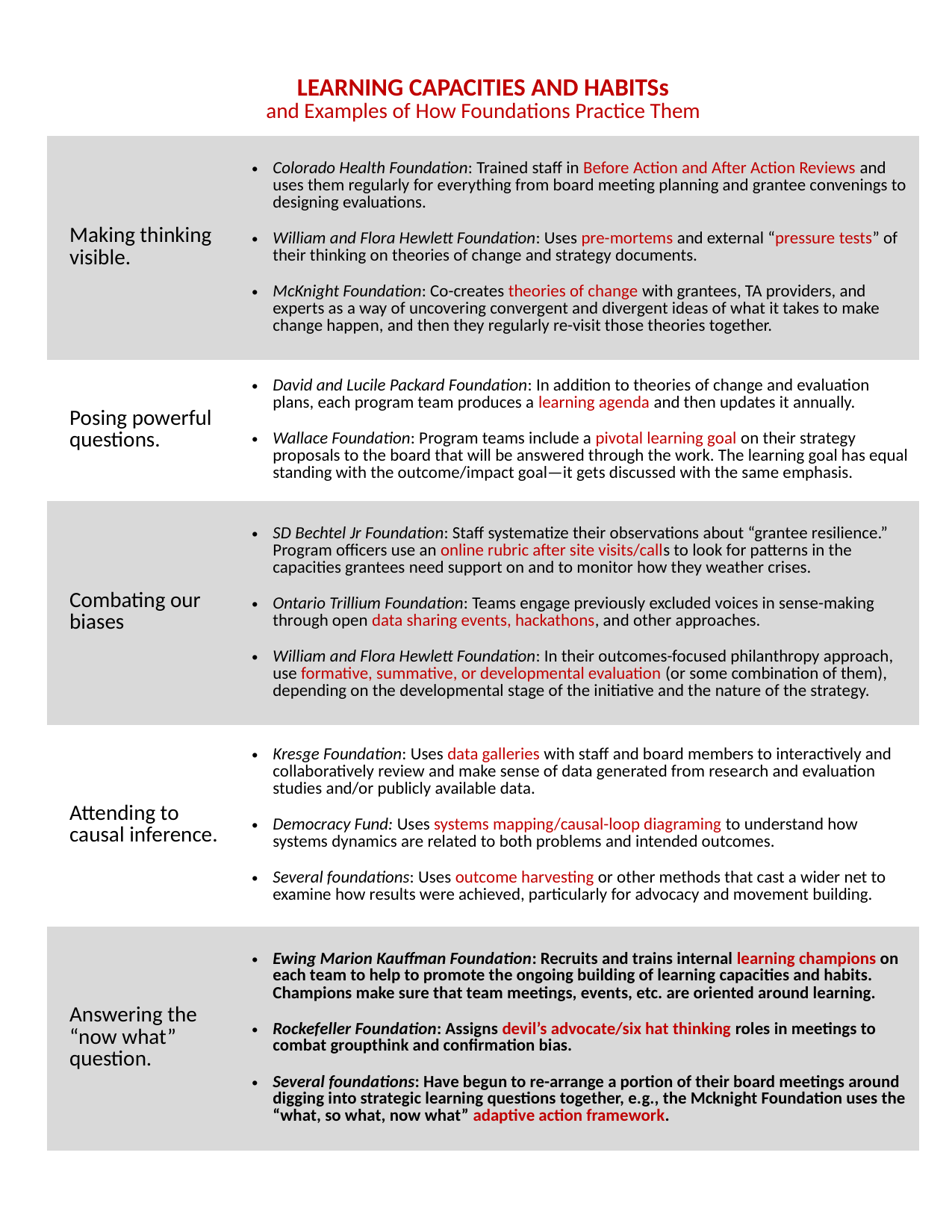

| LEARNING CAPACITIES AND HABITSs and Examples of How Foundations Practice Them |  |
| --- | --- |
|  |  |
| Making thinking visible. | Colorado Health Foundation: Trained staff in Before Action and After Action Reviews and uses them regularly for everything from board meeting planning and grantee convenings to designing evaluations. William and Flora Hewlett Foundation: Uses pre-mortems and external “pressure tests” of their thinking on theories of change and strategy documents. McKnight Foundation: Co-creates theories of change with grantees, TA providers, and experts as a way of uncovering convergent and divergent ideas of what it takes to make change happen, and then they regularly re-visit those theories together. |
| Posing powerful questions. | David and Lucile Packard Foundation: In addition to theories of change and evaluation plans, each program team produces a learning agenda and then updates it annually. Wallace Foundation: Program teams include a pivotal learning goal on their strategy proposals to the board that will be answered through the work. The learning goal has equal standing with the outcome/impact goal—it gets discussed with the same emphasis. |
| Combating our biases | SD Bechtel Jr Foundation: Staff systematize their observations about “grantee resilience.” Program officers use an online rubric after site visits/calls to look for patterns in the capacities grantees need support on and to monitor how they weather crises. Ontario Trillium Foundation: Teams engage previously excluded voices in sense-making through open data sharing events, hackathons, and other approaches. William and Flora Hewlett Foundation: In their outcomes-focused philanthropy approach, use formative, summative, or developmental evaluation (or some combination of them), depending on the developmental stage of the initiative and the nature of the strategy. |
| Attending to causal inference. | Kresge Foundation: Uses data galleries with staff and board members to interactively and collaboratively review and make sense of data generated from research and evaluation studies and/or publicly available data. Democracy Fund: Uses systems mapping/causal-loop diagraming to understand how systems dynamics are related to both problems and intended outcomes. Several foundations: Uses outcome harvesting or other methods that cast a wider net to examine how results were achieved, particularly for advocacy and movement building. |
| Answering the “now what” question. | Ewing Marion Kauffman Foundation: Recruits and trains internal learning champions on each team to help to promote the ongoing building of learning capacities and habits. Champions make sure that team meetings, events, etc. are oriented around learning. Rockefeller Foundation: Assigns devil’s advocate/six hat thinking roles in meetings to combat groupthink and confirmation bias. Several foundations: Have begun to re-arrange a portion of their board meetings around digging into strategic learning questions together, e.g., the Mcknight Foundation uses the “what, so what, now what” adaptive action framework. |